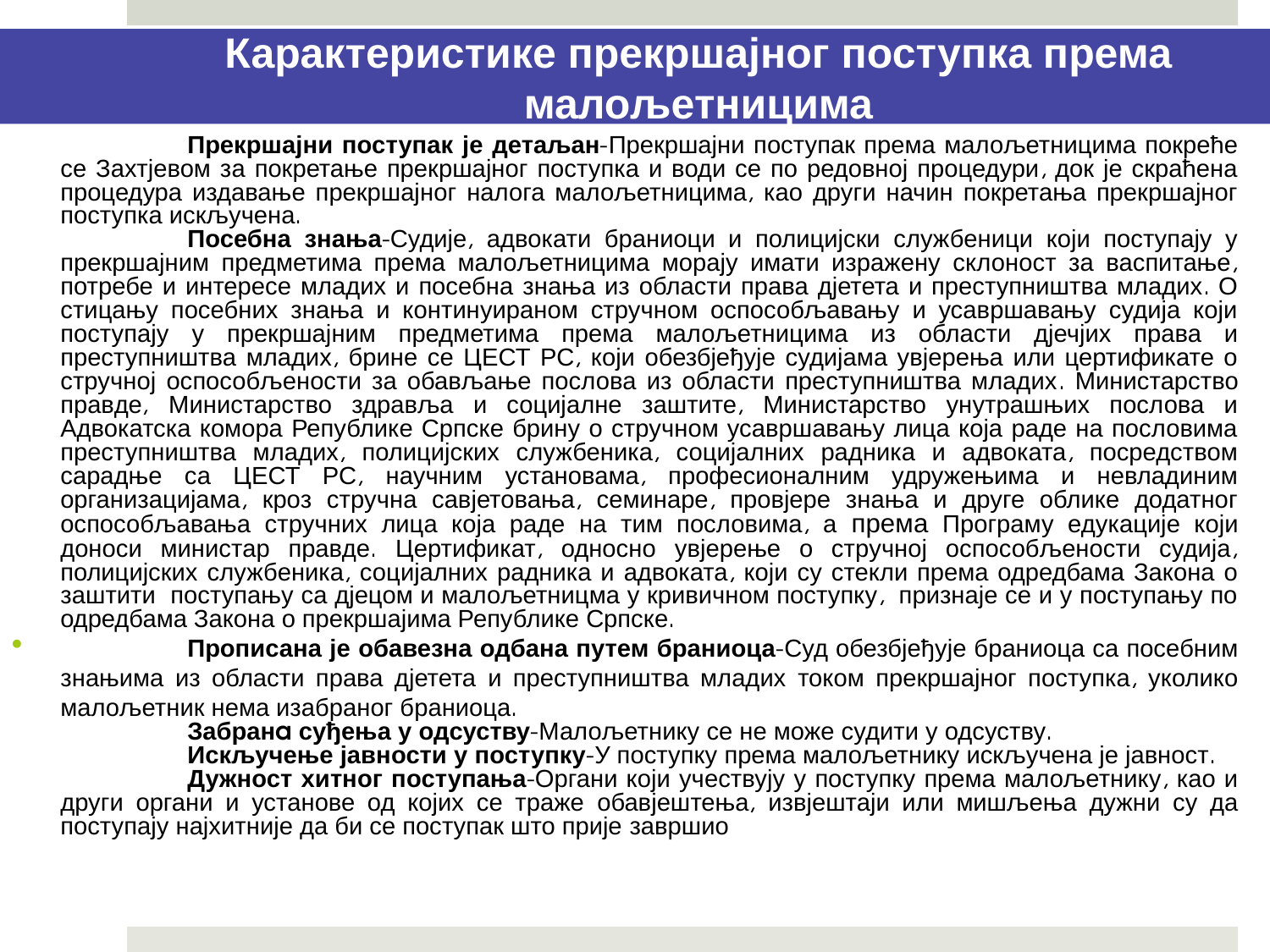

Карактеристике прекршајног поступка према малољетницима
		Прекршајни поступак је детаљан-Прекршајни поступак према малољетницима покреће се Захтјевом за покретање прекршајног поступка и води се по редовној процедури, док је скраћена процедура издавање прекршајног налога малољетницима, као други начин покретања прекршајног поступка искључена.
		Посебна знања-Судије, адвокати браниоци и полицијски службеници који поступају у прекршајним предметима према малољетницима морају имати изражену склоност за васпитање, потребе и интересе младих и посебна знања из области права дјетета и преступништва младих. О стицању посебних знања и континуираном стручном оспособљавању и усавршавању судија који поступају у прекршајним предметима према малољетницима из области дјечјих права и преступништва младих, брине се ЦЕСТ РС, који обезбјеђује судијама увјерења или цертификате о стручној оспособљености за обављање послова из области преступништва младих. Министарство правде, Министарство здравља и социјалне заштите, Министарство унутрашњих послова и Адвокатска комора Републике Српске брину о стручном усавршавању лица која раде на пословима преступништва младих, полицијских службеника, социјалних радника и адвоката, посредством сарадње са ЦЕСТ РС, научним установама, професионалним удружењима и невладиним организацијама, кроз стручна савјетовања, семинаре, провјере знања и друге облике додатног оспособљавања стручних лица која раде на тим пословима, а према Програму едукације који доноси министар правде. Цертификат, односно увјерење о стручној оспособљености судија, полицијских службеника, социјалних радника и адвоката, који су стекли према одредбама Закона о заштити  поступању са дјецом и малољетницма у кривичном поступку,  признаје се и у поступању по одредбама Закона о прекршајима Републике Српске.
 	Прописана је обавезна одбана путем браниоца-Суд обезбјеђује браниоца са посебним знањима из области права дјетета и преступништва младих током прекршајног поступка, уколико малољетник нема изабраног браниоца.
		Забранa суђења у одсуству-Малољетнику се не може судити у одсуству.
		Искључење јавности у поступку-У поступку према малољетнику искључена је јавност.
		Дужност хитног поступања-Органи који учествују у поступку према малољетнику, као и други органи и установе од којих се траже обавјештења, извјештаји или мишљења дужни су да поступају најхитније да би се поступак што прије завршио